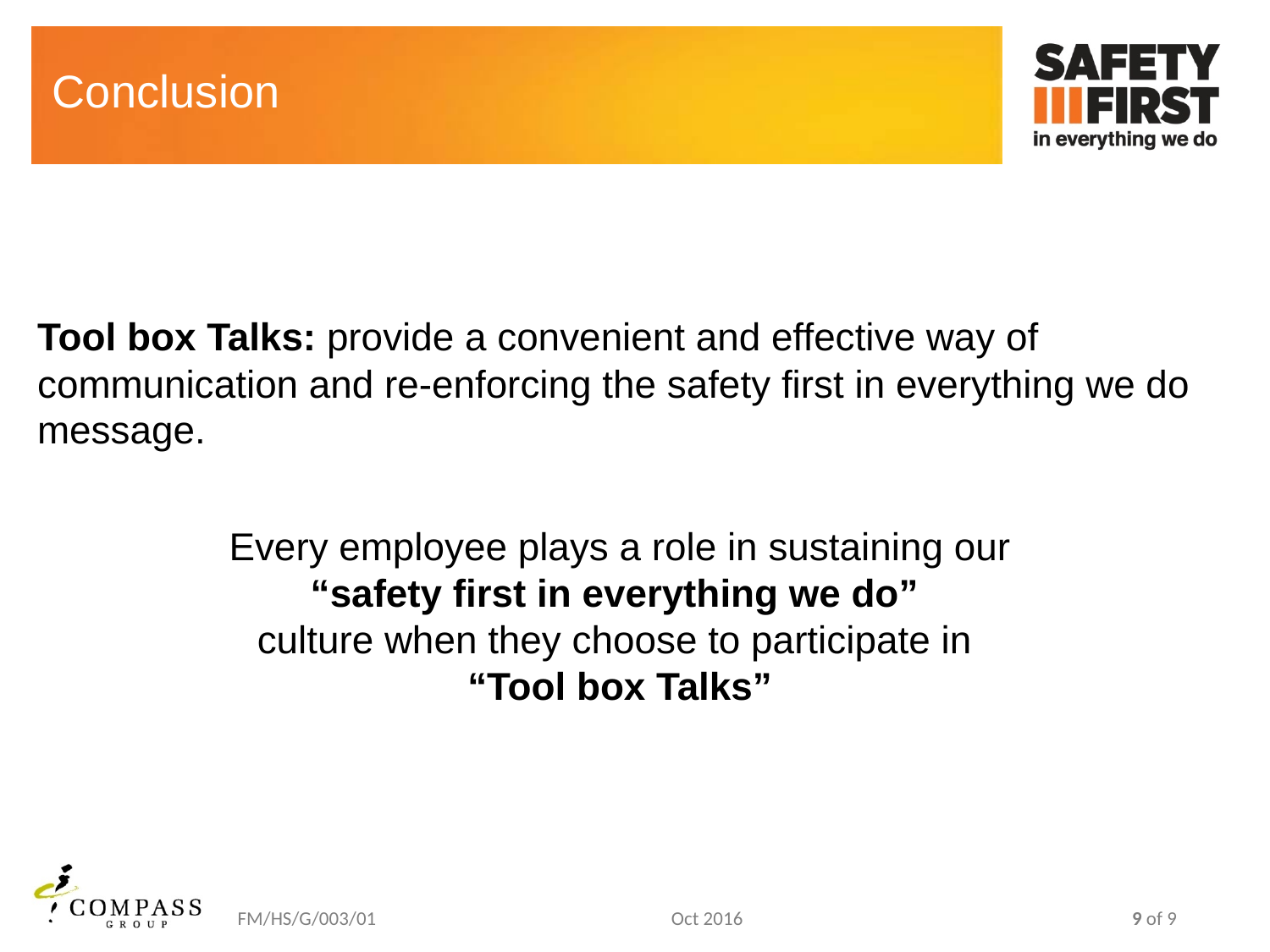

# Conclusion
Tool box Talks: provide a convenient and effective way of communication and re-enforcing the safety first in everything we do message.
Every employee plays a role in sustaining our
“safety first in everything we do”
culture when they choose to participate in
“Tool box Talks”
| FM/HS/G/003/01 | Oct 2016 | 9 of 9 |
| --- | --- | --- |